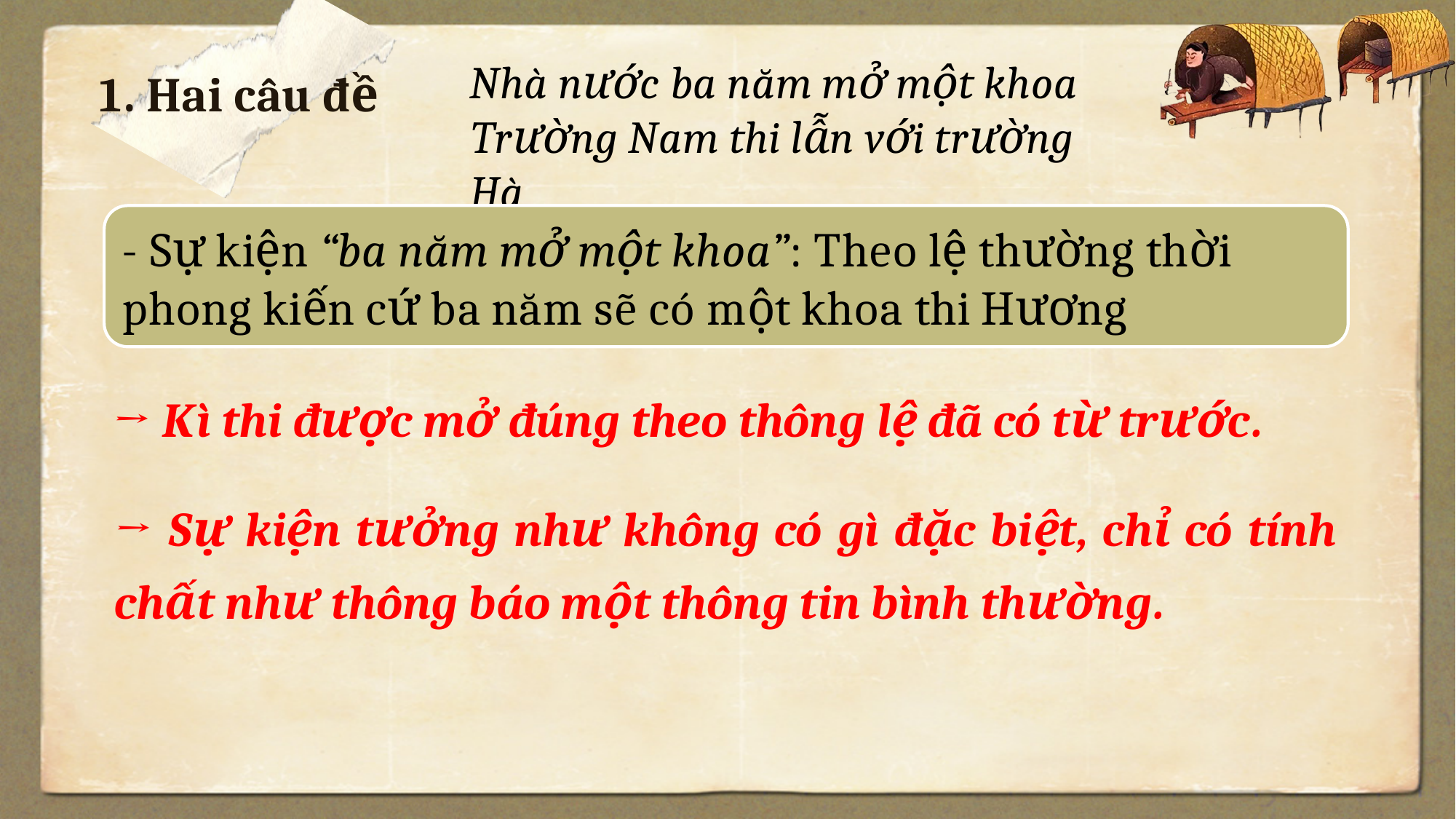

Nhà nước ba năm mở một khoa
Trường Nam thi lẫn với trường Hà
1. Hai câu đề
- Sự kiện “ba năm mở một khoa”: Theo lệ thường thời phong kiến cứ ba năm sẽ có một khoa thi Hương
→ Kì thi được mở đúng theo thông lệ đã có từ trước.
→ Sự kiện tưởng như không có gì đặc biệt, chỉ có tính chất như thông báo một thông tin bình thường.